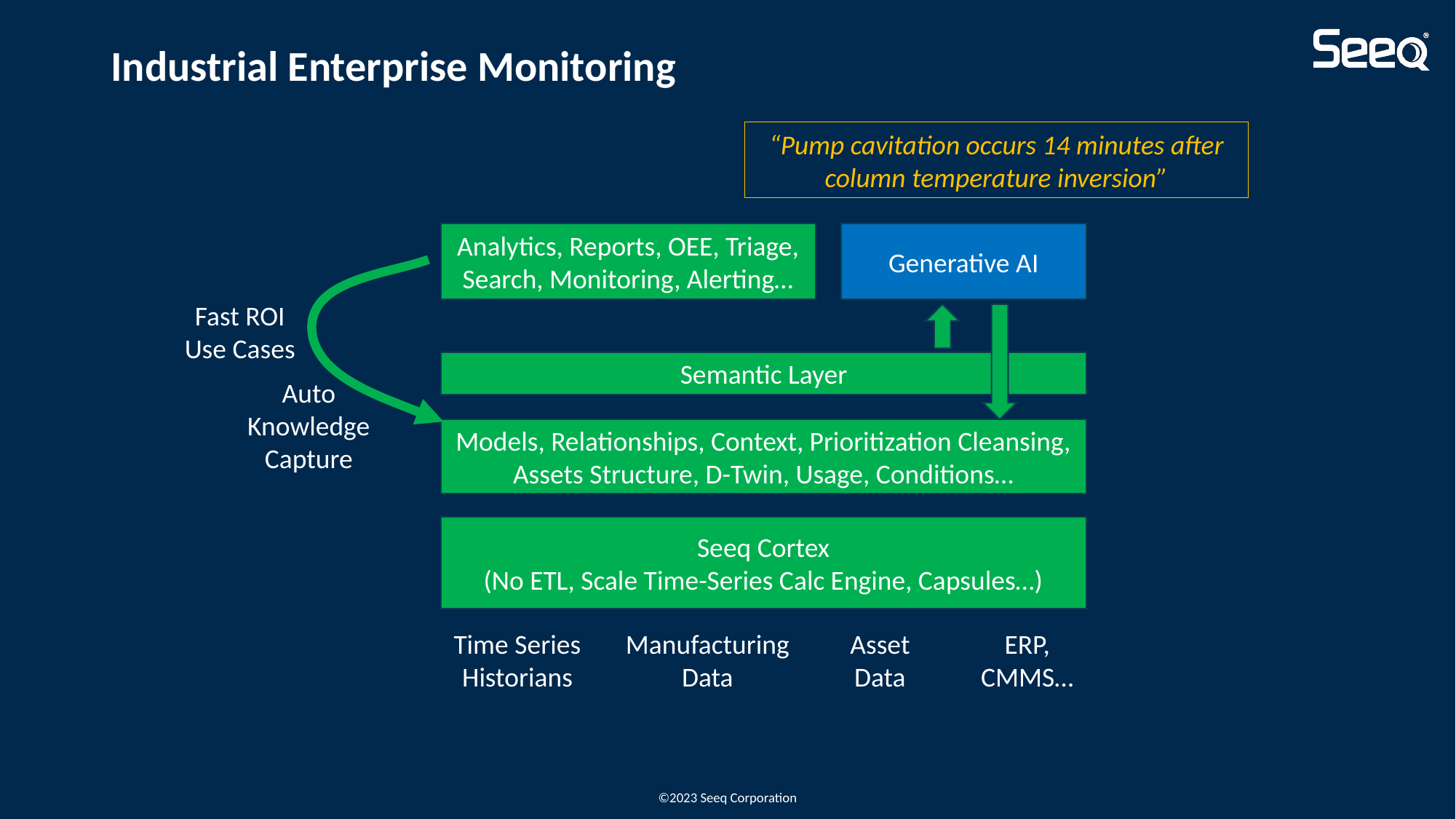

# Industrial Enterprise Monitoring
“Pump cavitation occurs 14 minutes after column temperature inversion”
Analytics, Reports, OEE, Triage, Search, Monitoring, Alerting…
Generative AI

Fast ROI Use Cases

Semantic Layer
Auto Knowledge Capture
Models, Relationships, Context, Prioritization Cleansing, Assets Structure, D-Twin, Usage, Conditions…
Seeq Cortex
(No ETL, Scale Time-Series Calc Engine, Capsules…)
Time Series
Historians
Manufacturing
Data
AssetData
ERP, CMMS…